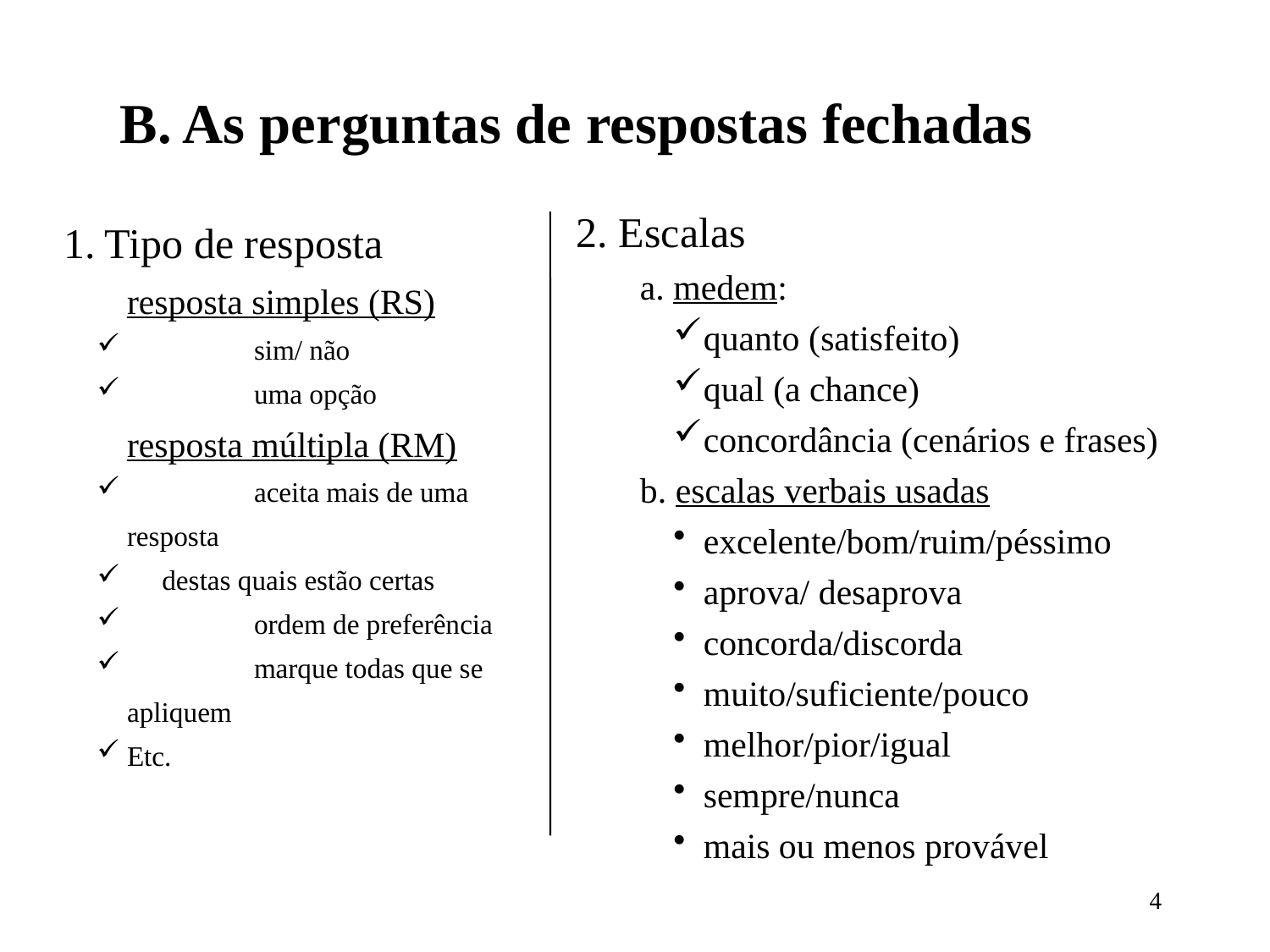

B. As perguntas de respostas fechadas
2. Escalas
a. medem:
quanto (satisfeito)
qual (a chance)
concordância (cenários e frases)
b. escalas verbais usadas
excelente/bom/ruim/péssimo
aprova/ desaprova
concorda/discorda
muito/suficiente/pouco
melhor/pior/igual
sempre/nunca
mais ou menos provável
1. Tipo de resposta
resposta simples (RS)
	sim/ não
	uma opção
resposta múltipla (RM)
	aceita mais de uma resposta
     destas quais estão certas
 	ordem de preferência
 	marque todas que se apliquem
Etc.

4